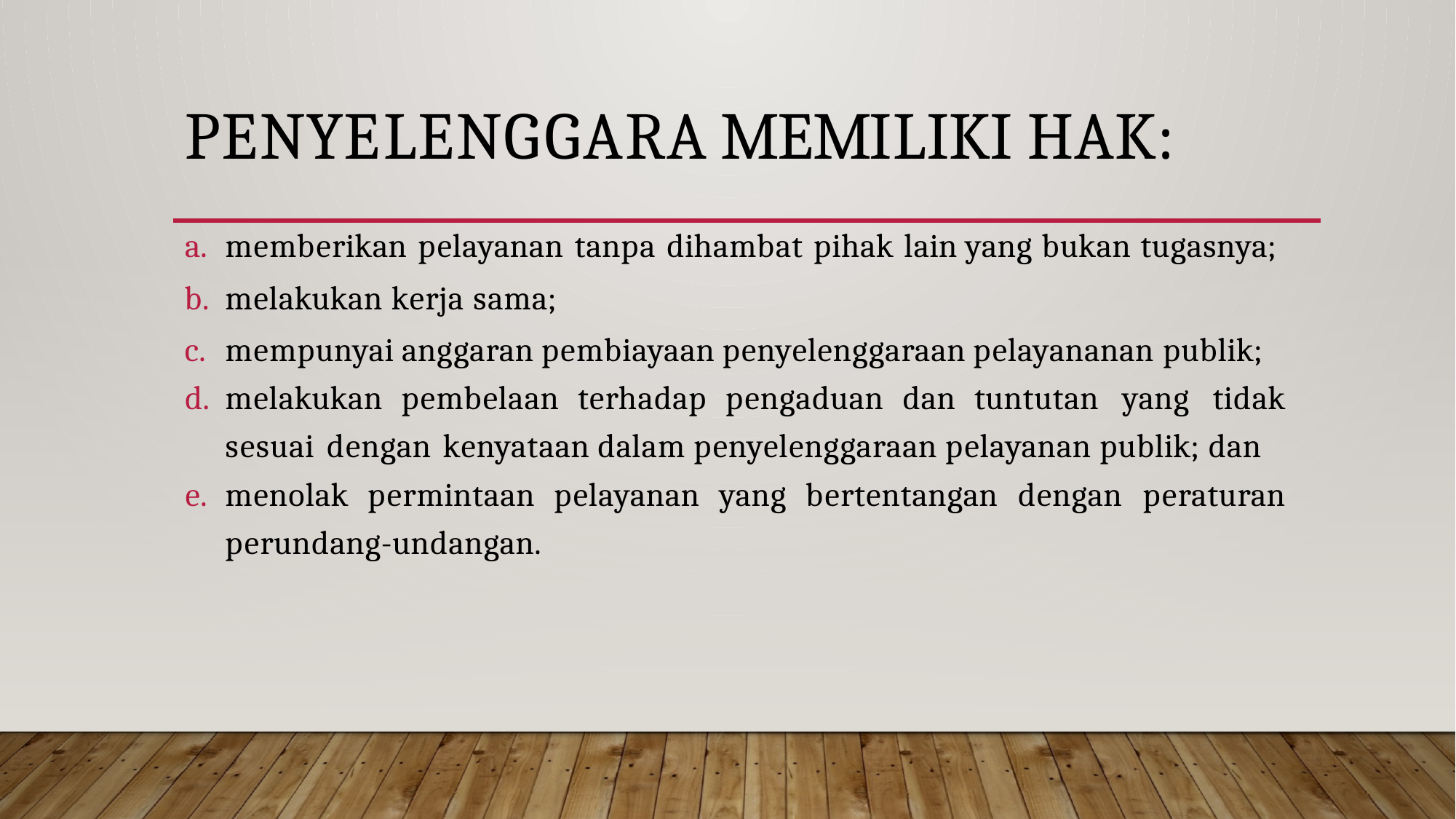

# Penyelenggara memiliki hak:
memberikan pelayanan tanpa dihambat pihak lain yang bukan tugasnya;
melakukan kerja sama;
mempunyai anggaran pembiayaan penyelenggaraan pelayananan publik;
melakukan pembelaan terhadap pengaduan dan tuntutan yang tidak sesuai dengan kenyataan dalam penyelenggaraan pelayanan publik; dan
menolak permintaan pelayanan yang bertentangan dengan peraturan perundang-undangan.